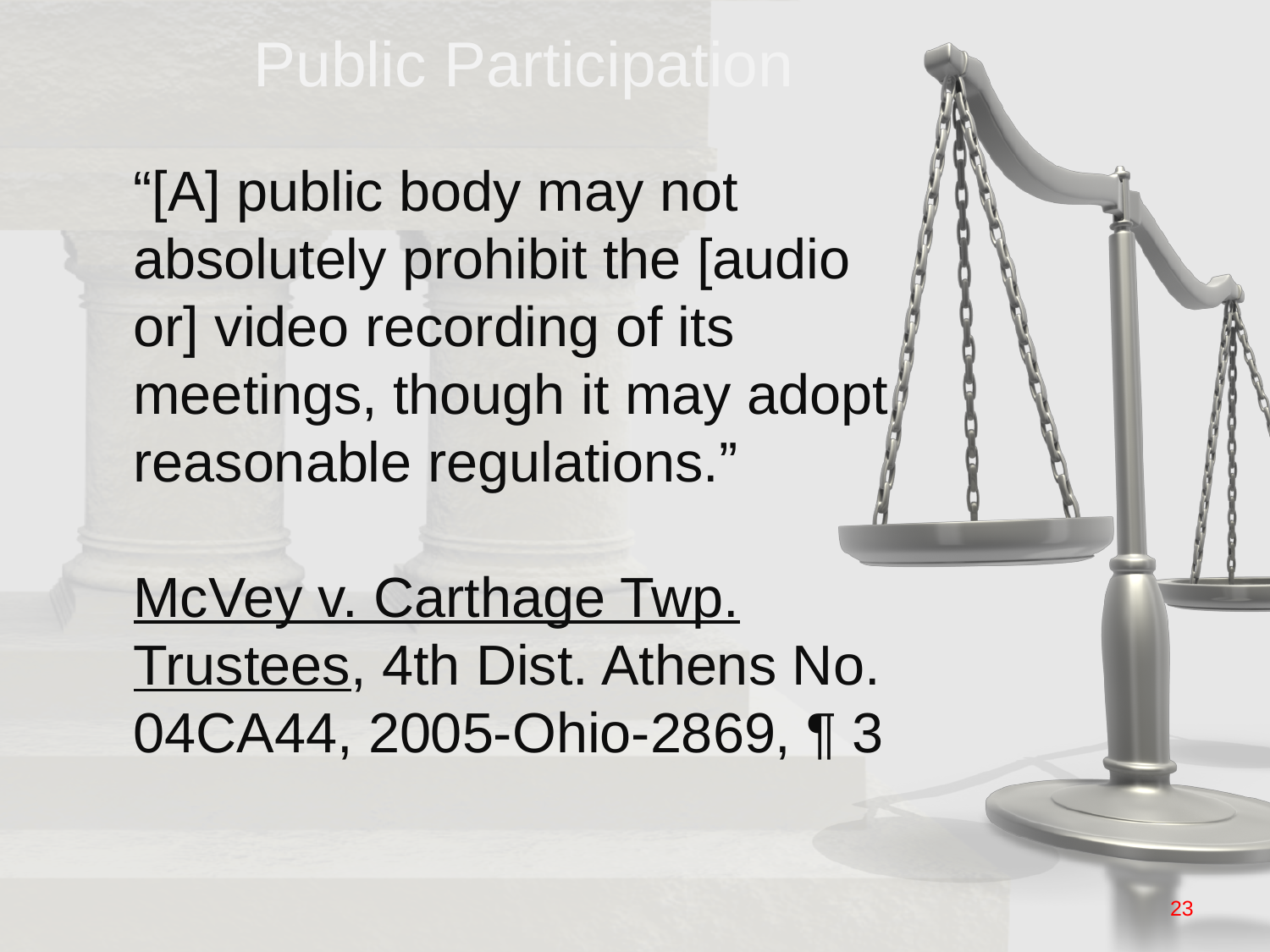

Public Participation
“[A] public body may not absolutely prohibit the [audio or] video recording of its meetings, though it may adopt reasonable regulations.”
McVey v. Carthage Twp. Trustees, 4th Dist. Athens No. 04CA44, 2005-Ohio-2869, ¶ 3

23